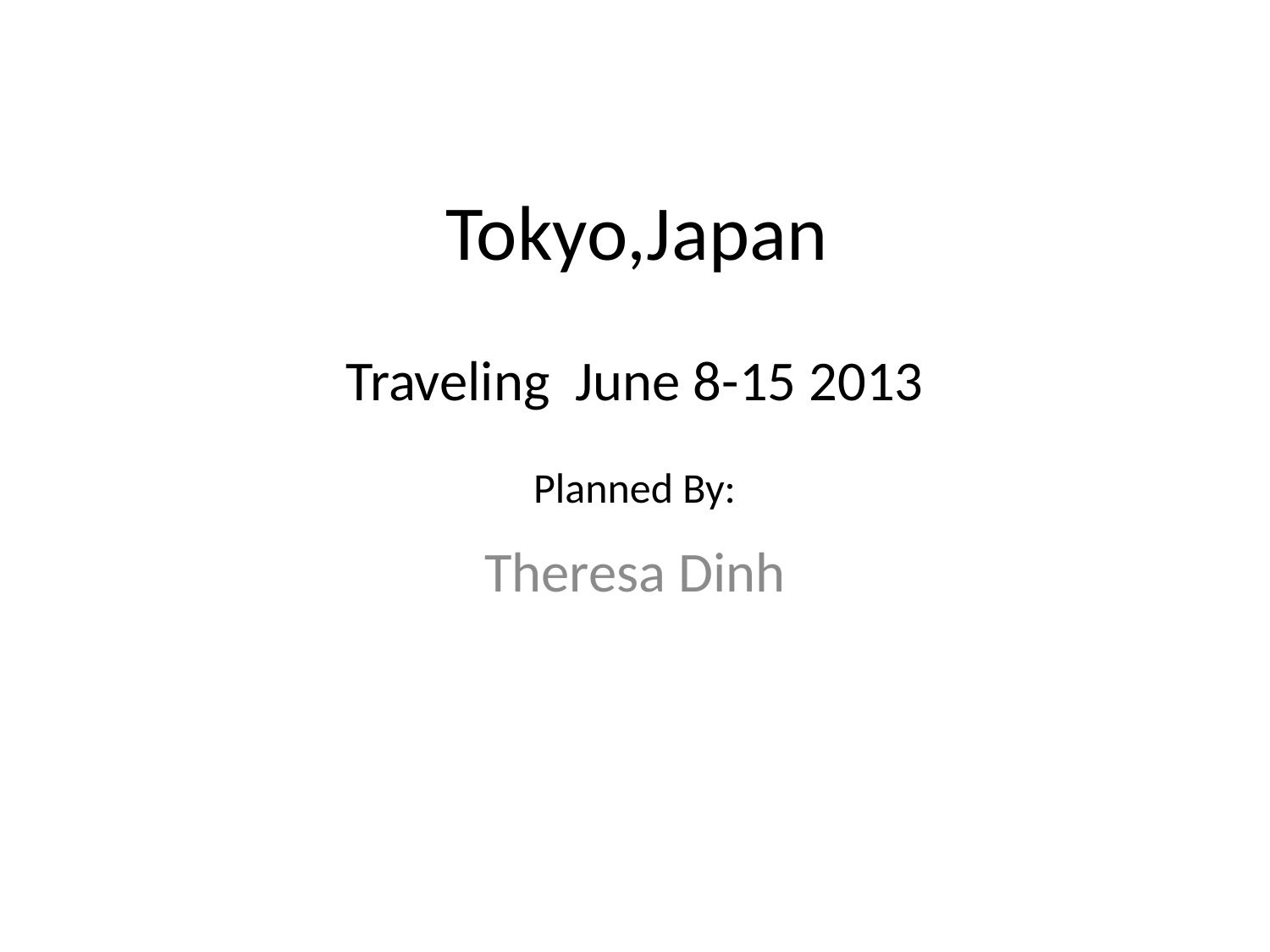

# Tokyo,Japan
Traveling  June 8-15 2013
Planned By:
Theresa Dinh